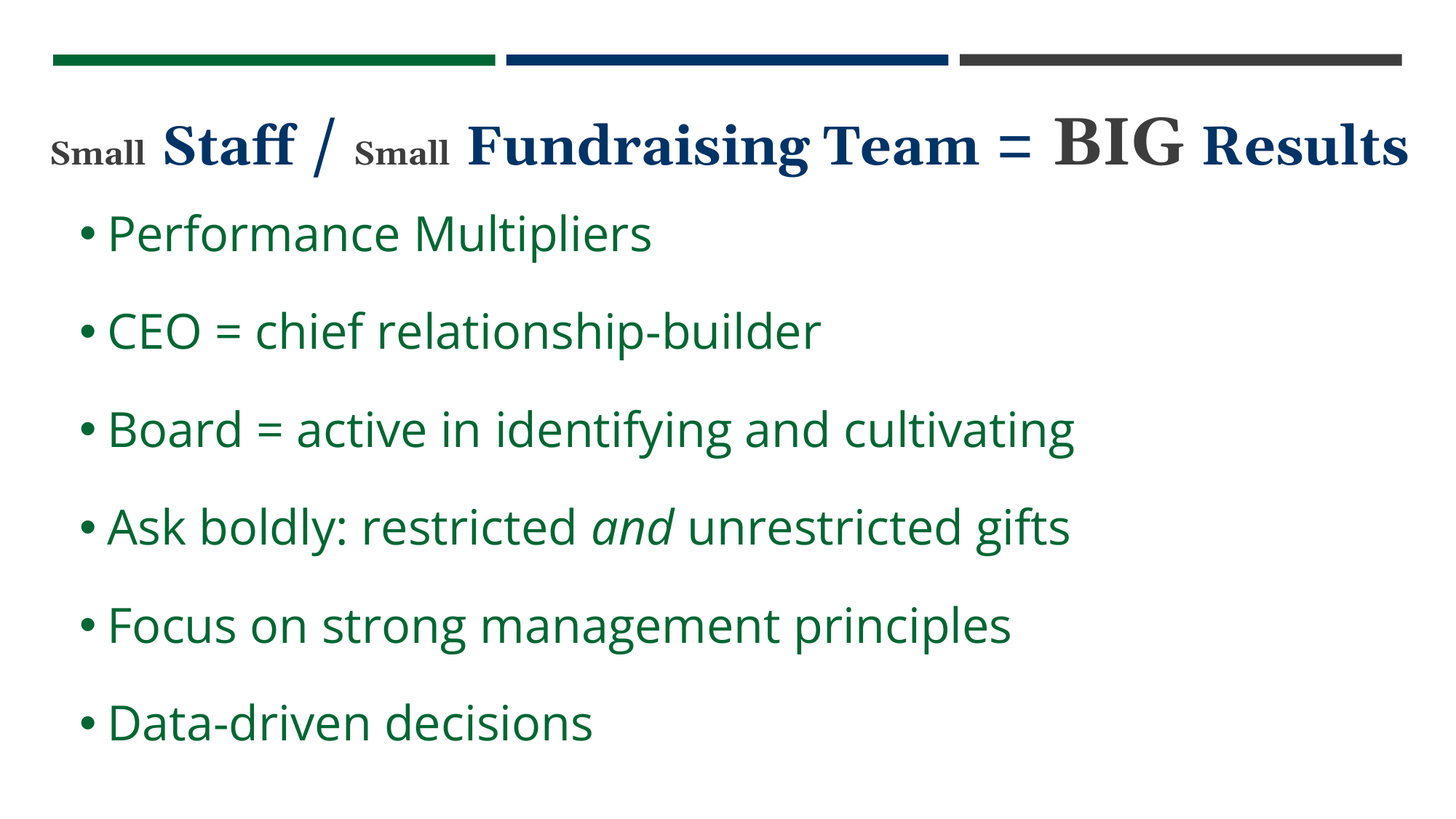

# Small Staff / Small Fundraising Team = BIG Results
Performance Multipliers
CEO = chief relationship-builder
Board = active in identifying and cultivating
Ask boldly: restricted and unrestricted gifts
Focus on strong management principles
Data-driven decisions